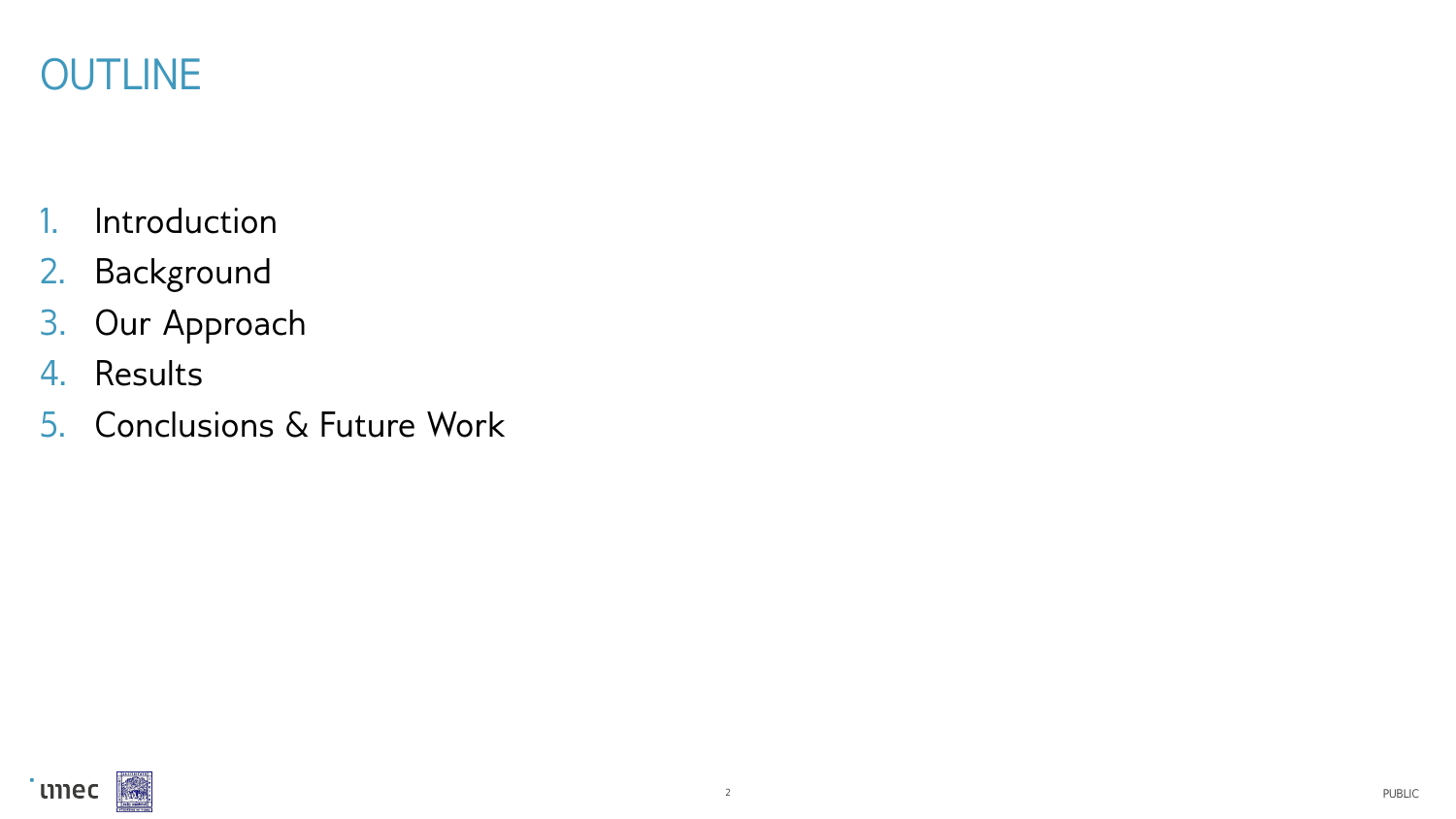

# Outline

Introduction
Background
Our Approach
Results
Conclusions & Future Work
2